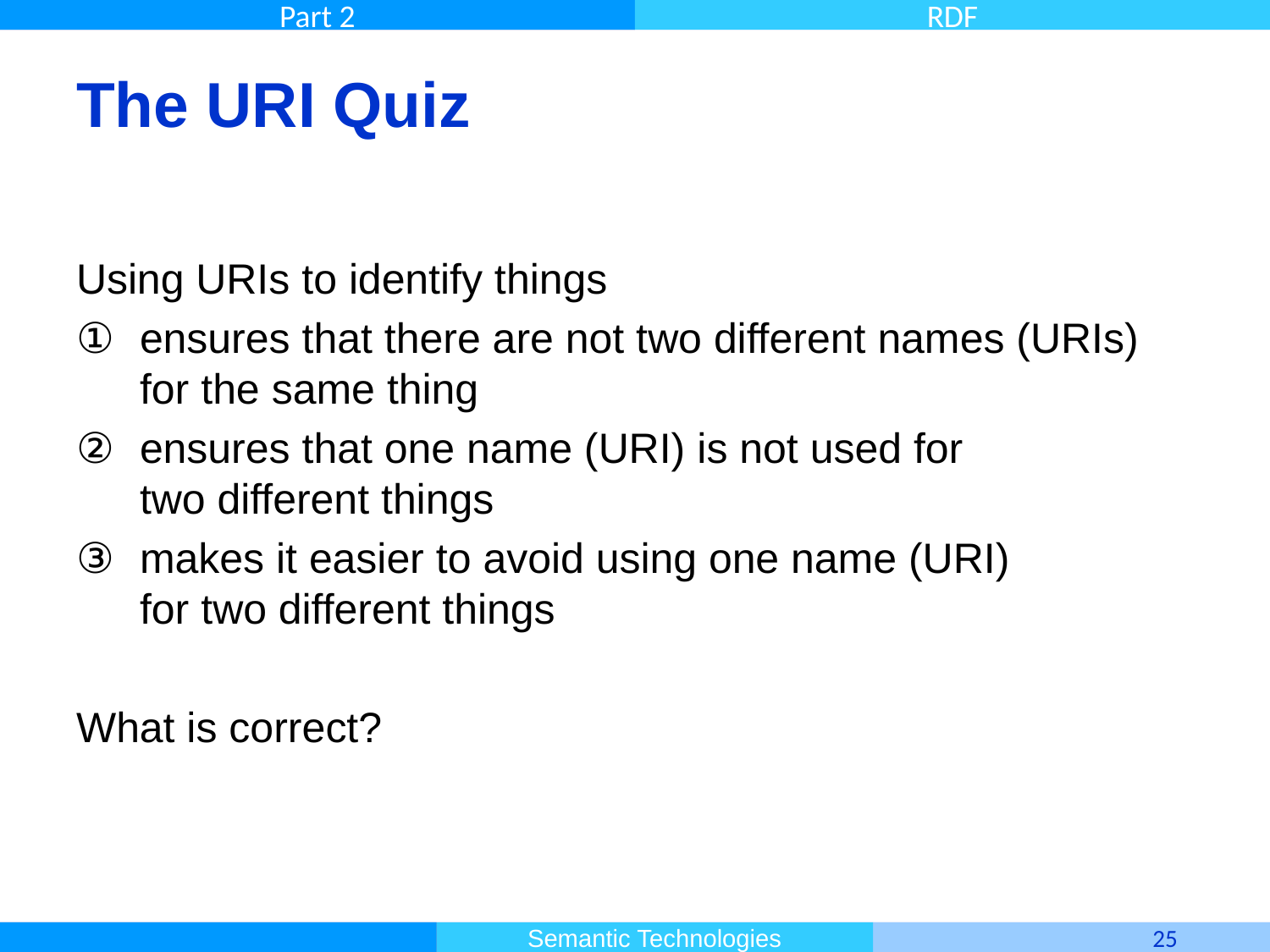

# The URI Quiz

Using URIs to identify things
ensures that there are not two different names (URIs)
for the same thing
ensures that one name (URI) is not used for
two different things
makes it easier to avoid using one name (URI)
for two different things

What is correct?